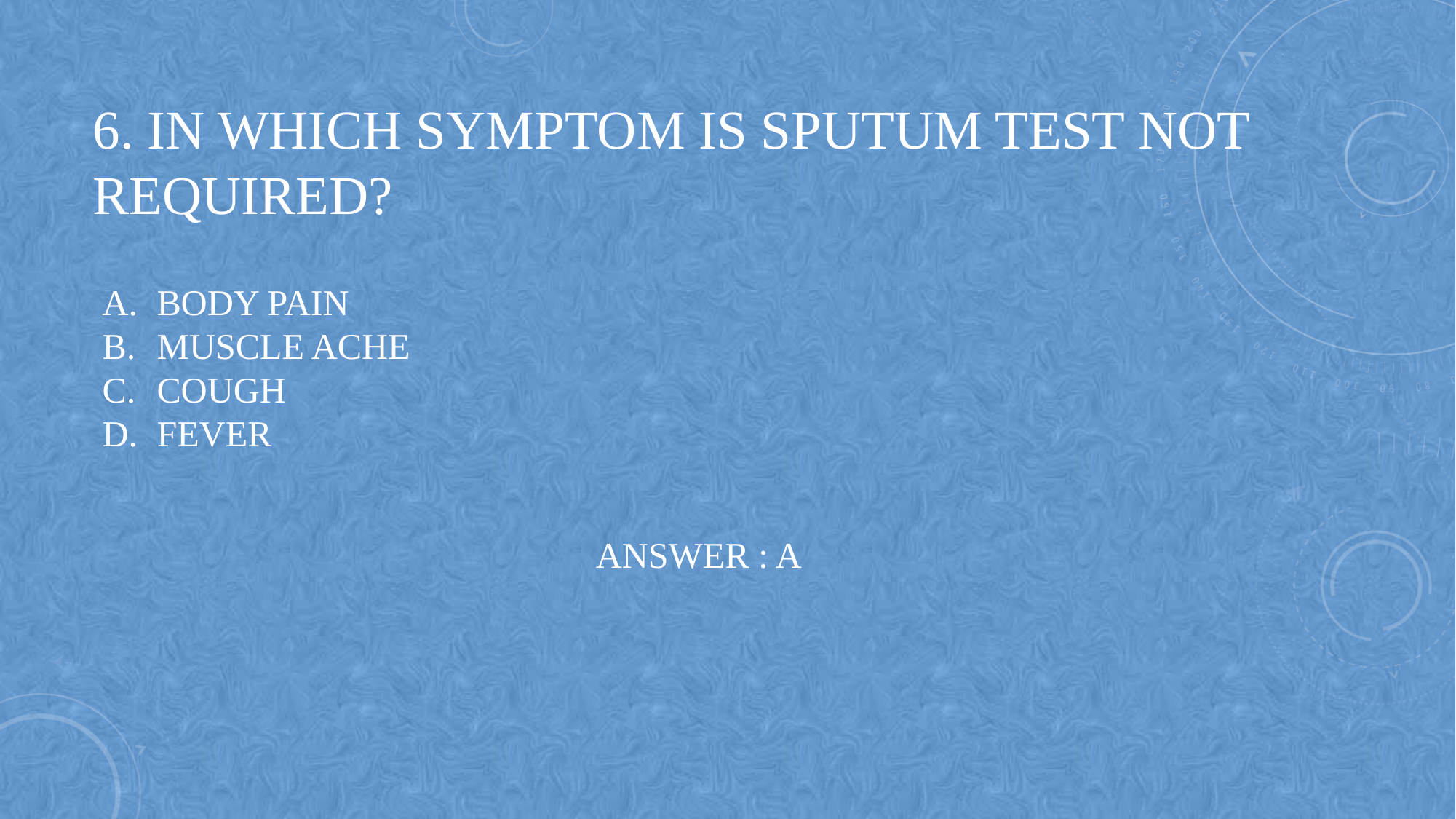

# 6. IN WHICH SYMPTOM IS SPUTUM TEST NOT REQUIRED?
BODY PAIN
MUSCLE ACHE
COUGH
FEVER
ANSWER : A